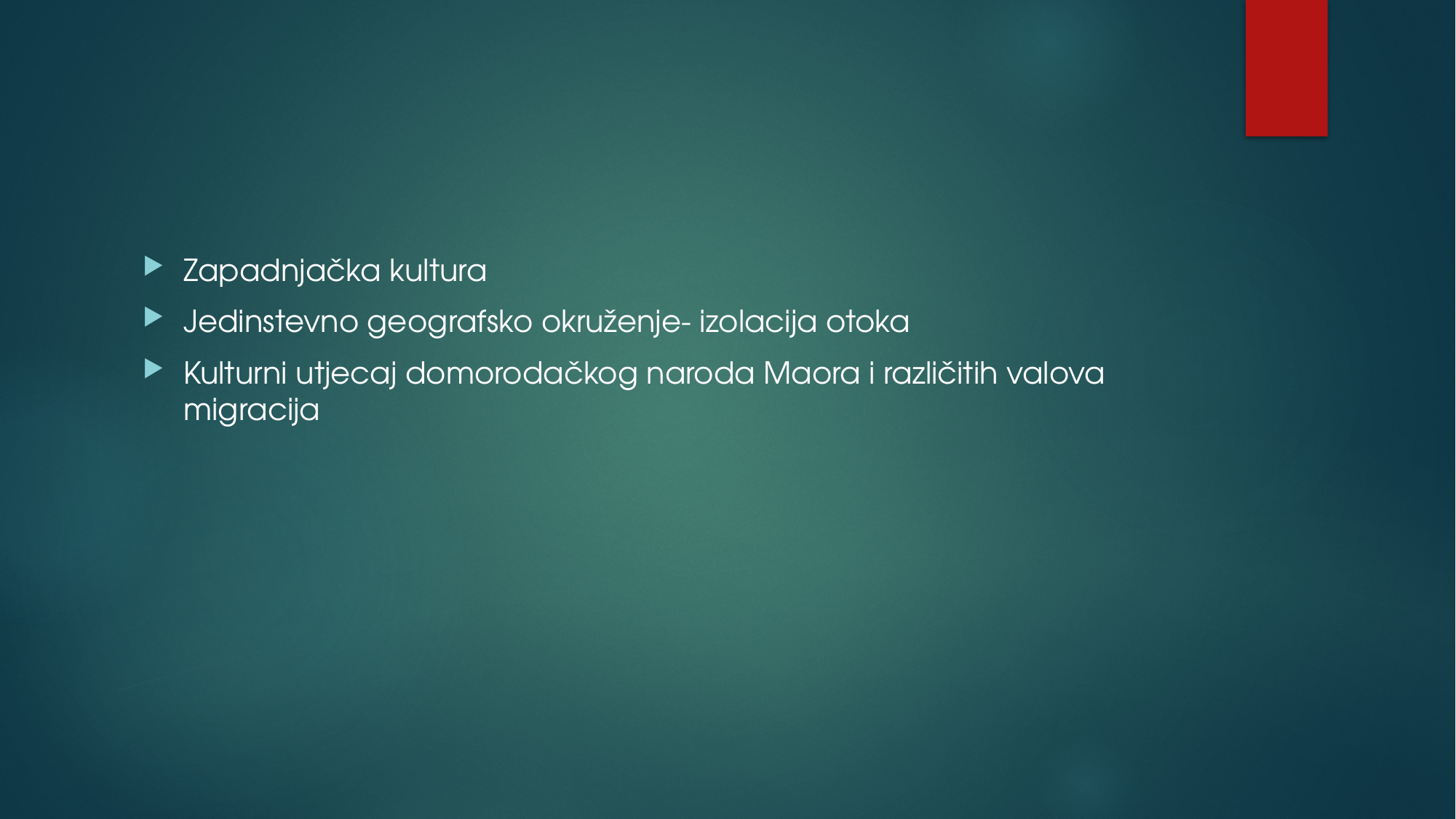

#
Zapadnjačka kultura
Jedinstevno geografsko okruženje- izolacija otoka
Kulturni utjecaj domorodačkog naroda Maora i različitih valova migracija